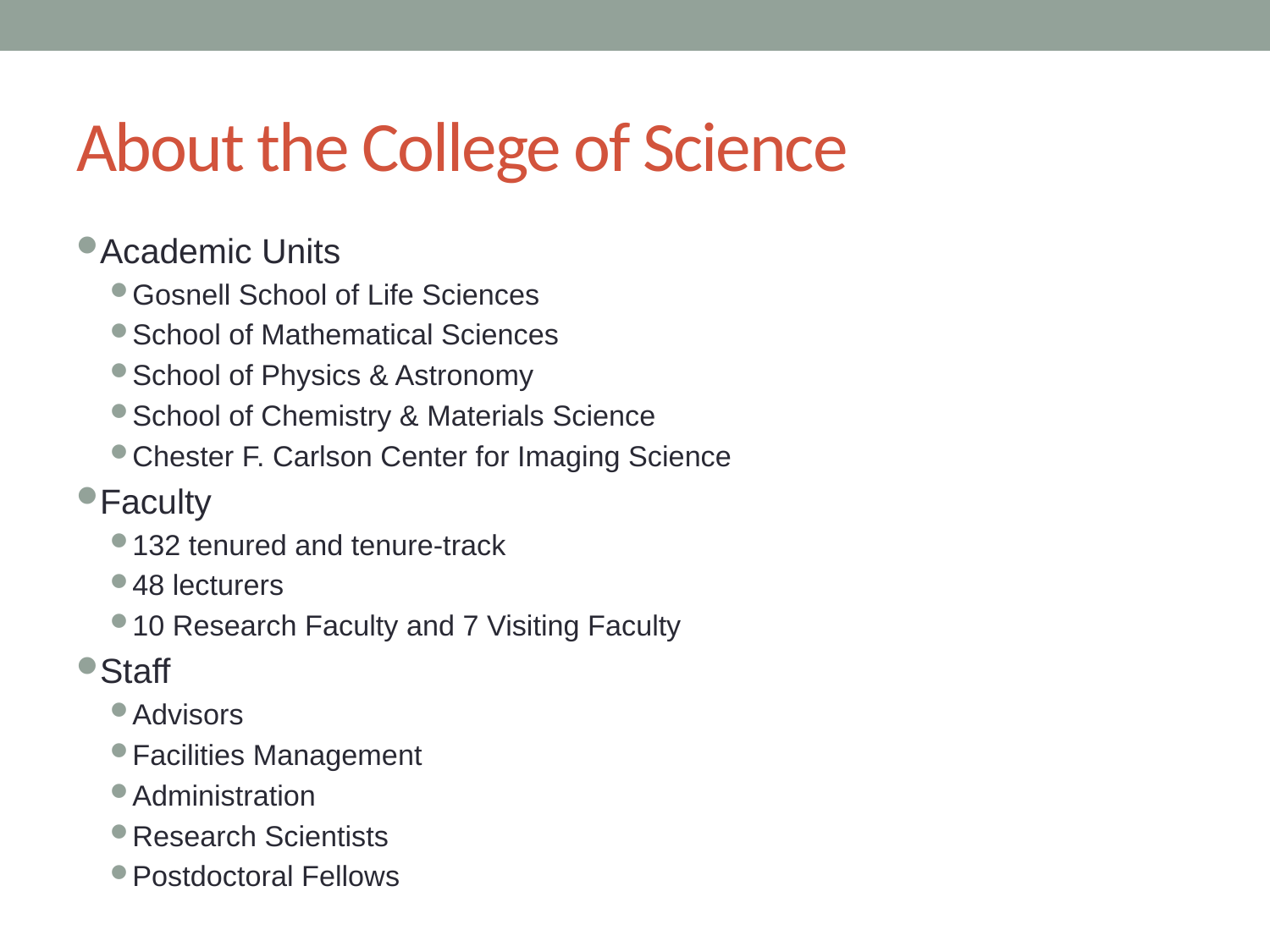

# About the College of Science
Academic Units
Gosnell School of Life Sciences
School of Mathematical Sciences
School of Physics & Astronomy
School of Chemistry & Materials Science
Chester F. Carlson Center for Imaging Science
Faculty
132 tenured and tenure-track
48 lecturers
10 Research Faculty and 7 Visiting Faculty
Staff
Advisors
Facilities Management
Administration
Research Scientists
Postdoctoral Fellows